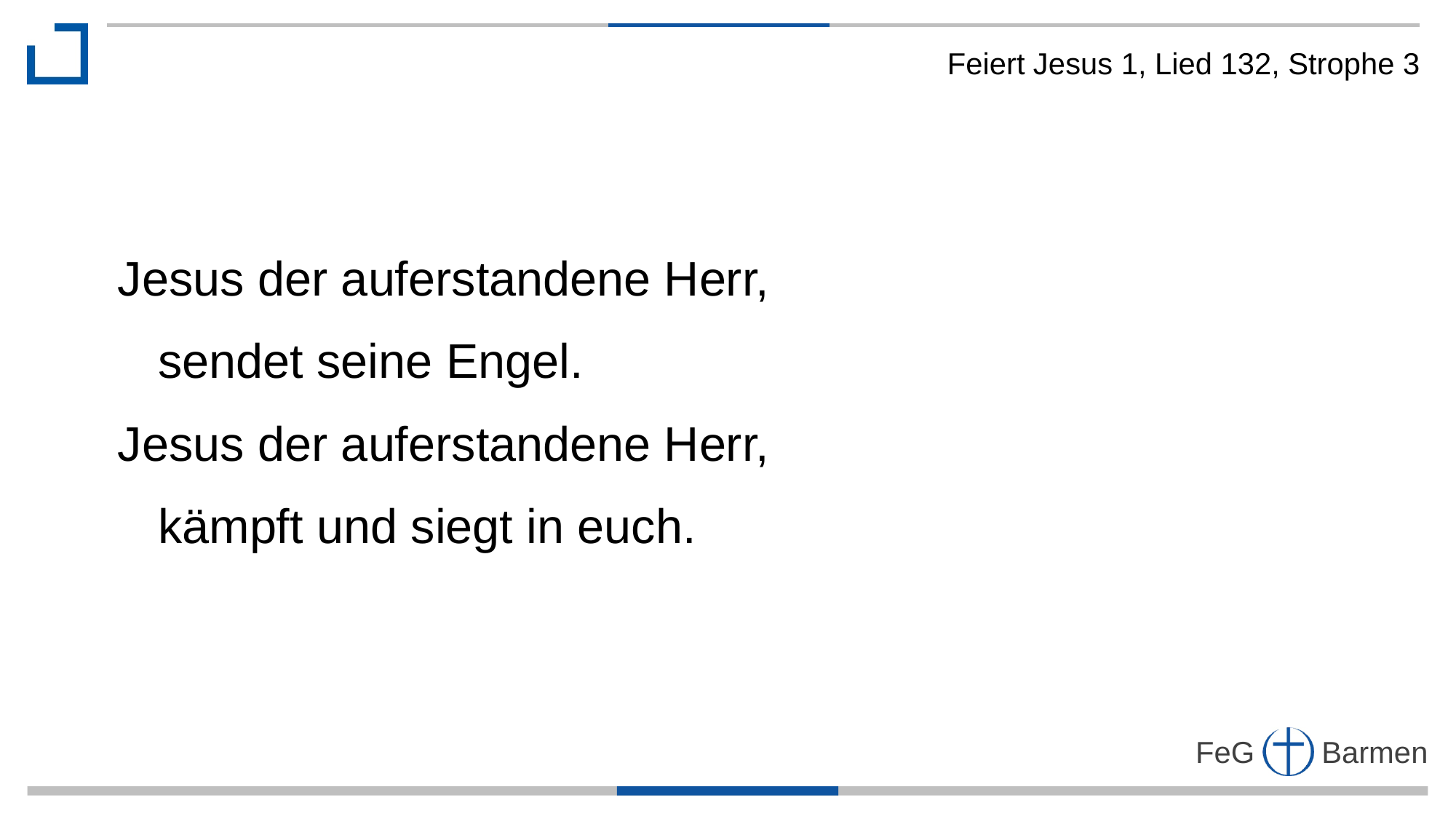

Feiert Jesus 1, Lied 132, Strophe 3
Jesus der auferstandene Herr,
   sendet seine Engel.
Jesus der auferstandene Herr,
   kämpft und siegt in euch.